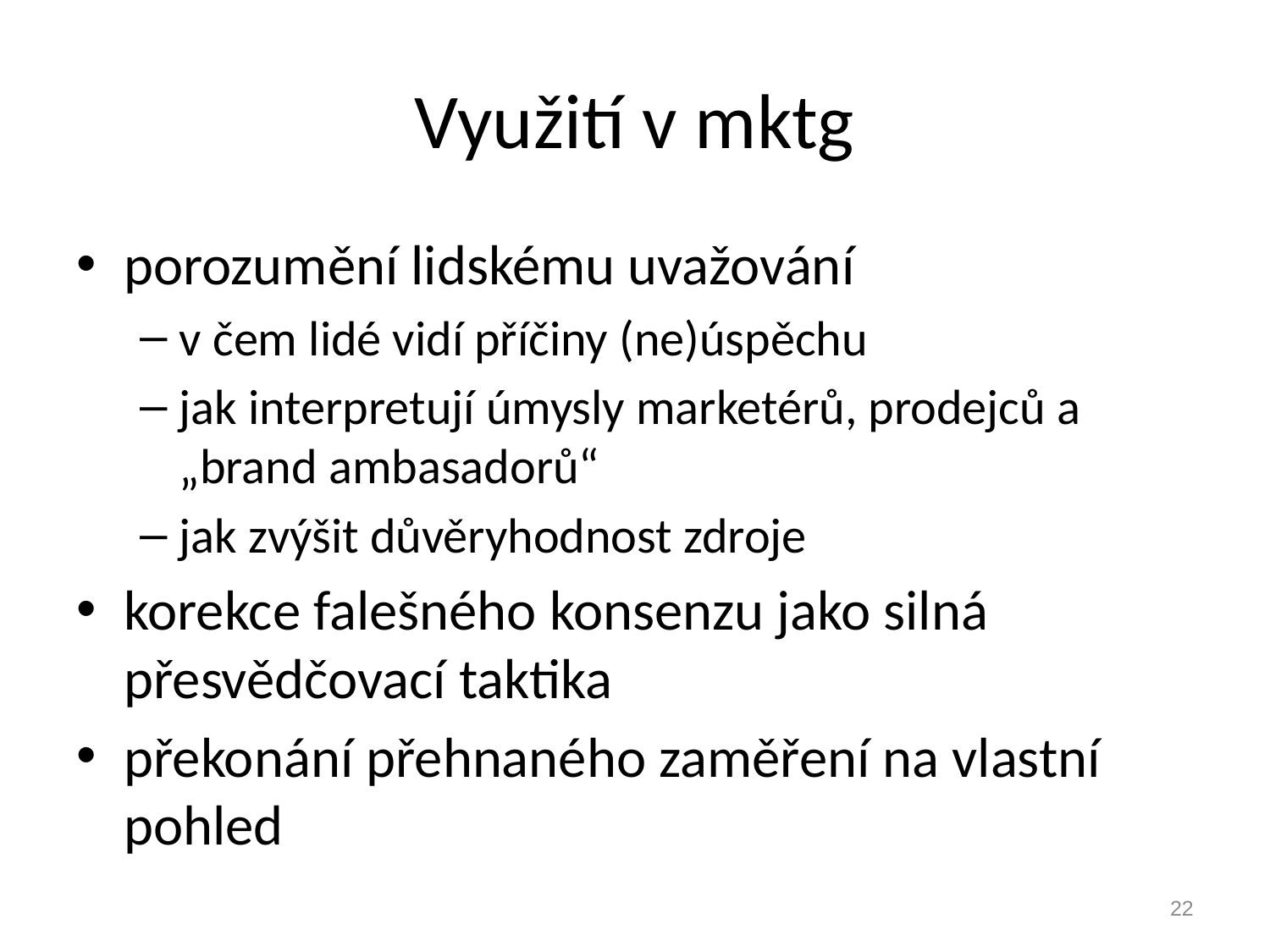

# Využití v mktg
porozumění lidskému uvažování
v čem lidé vidí příčiny (ne)úspěchu
jak interpretují úmysly marketérů, prodejců a „brand ambasadorů“
jak zvýšit důvěryhodnost zdroje
korekce falešného konsenzu jako silná přesvědčovací taktika
překonání přehnaného zaměření na vlastní pohled
22